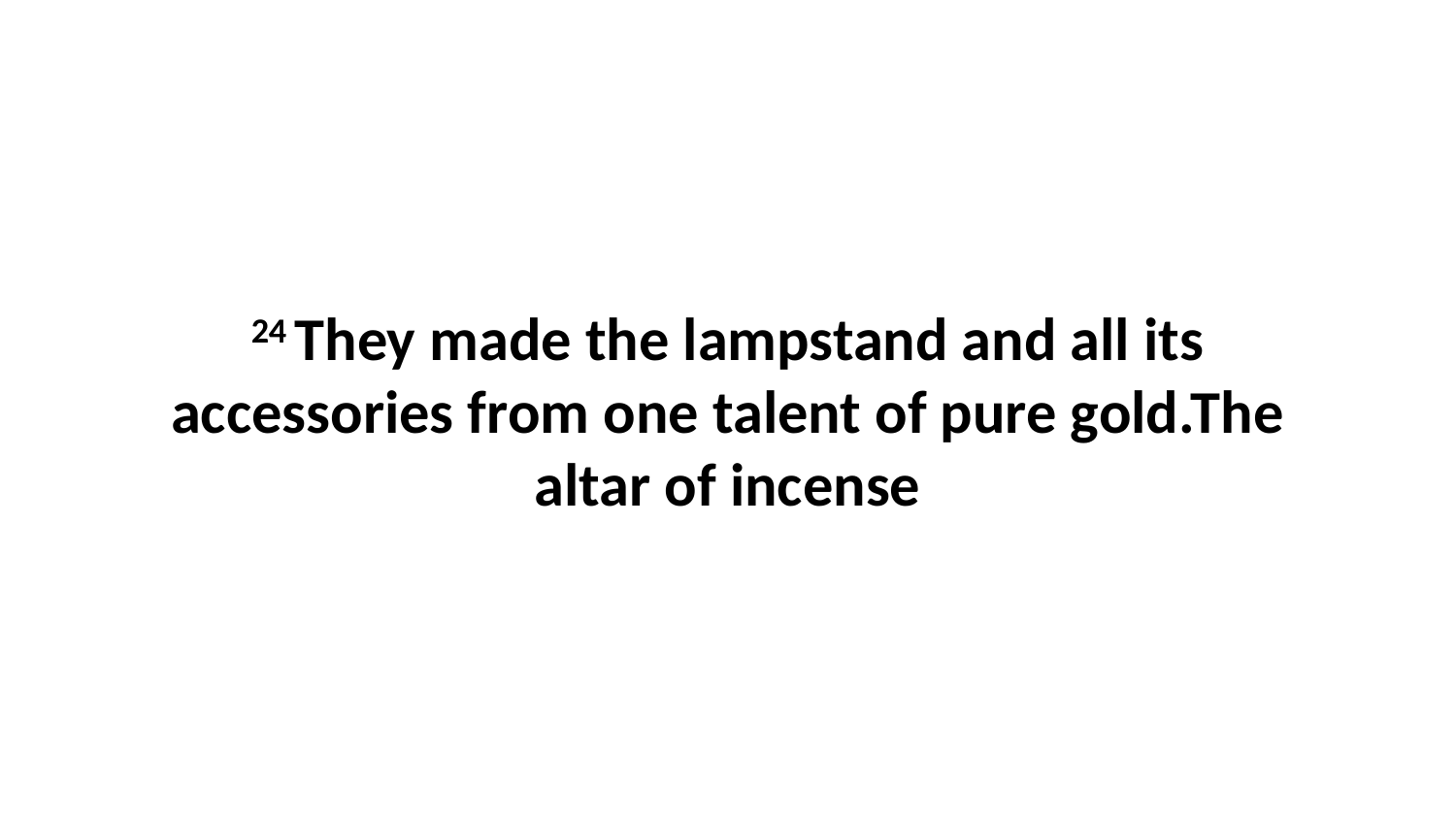

24 They made the lampstand and all its accessories from one talent of pure gold.The altar of incense